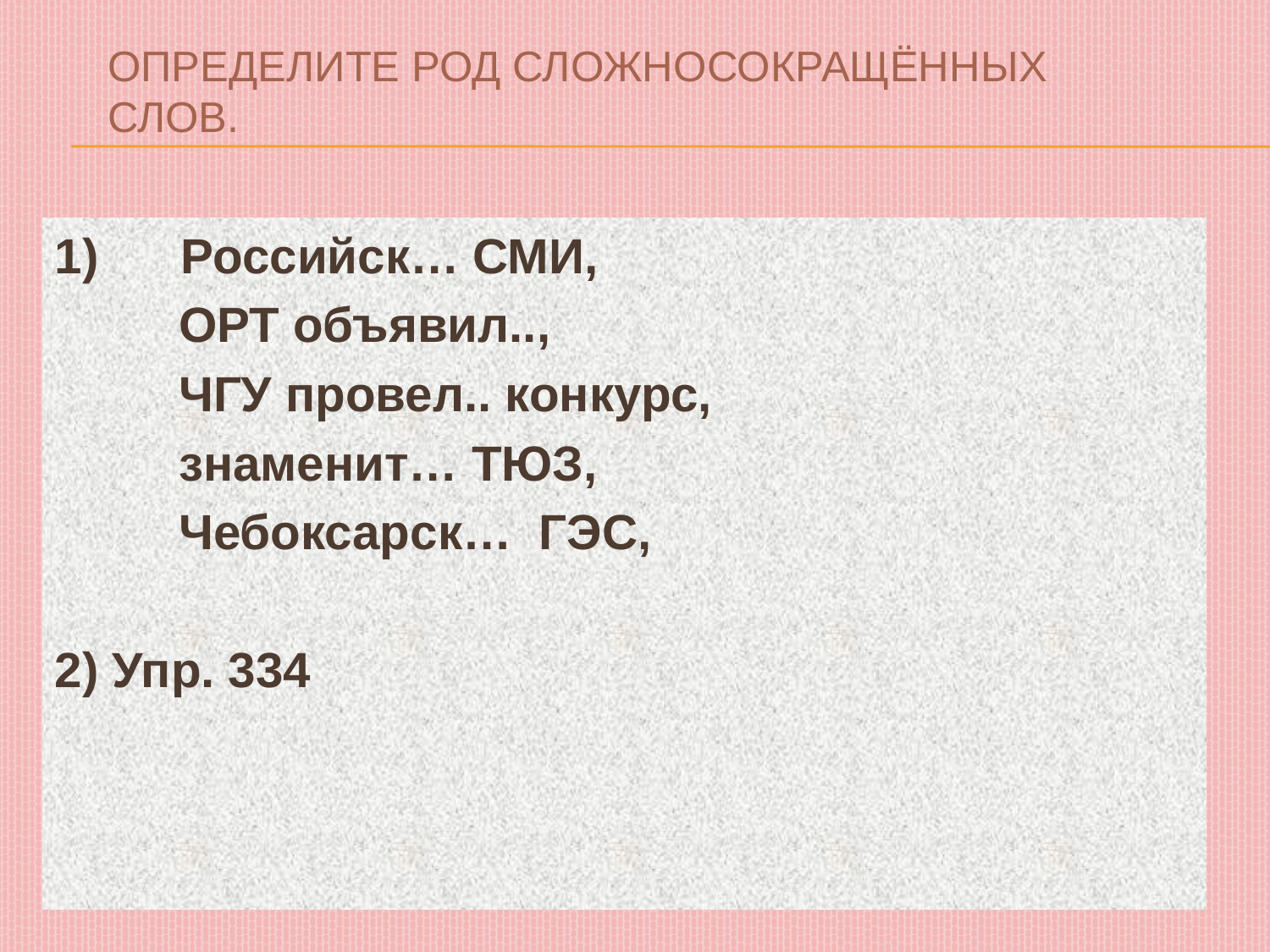

# Определите род сложносокращённых слов.
1)      Российск… СМИ,
         ОРТ объявил..,
         ЧГУ провел.. конкурс,
         знаменит… ТЮЗ,
         Чебоксарск…  ГЭС,

2) Упр. 334